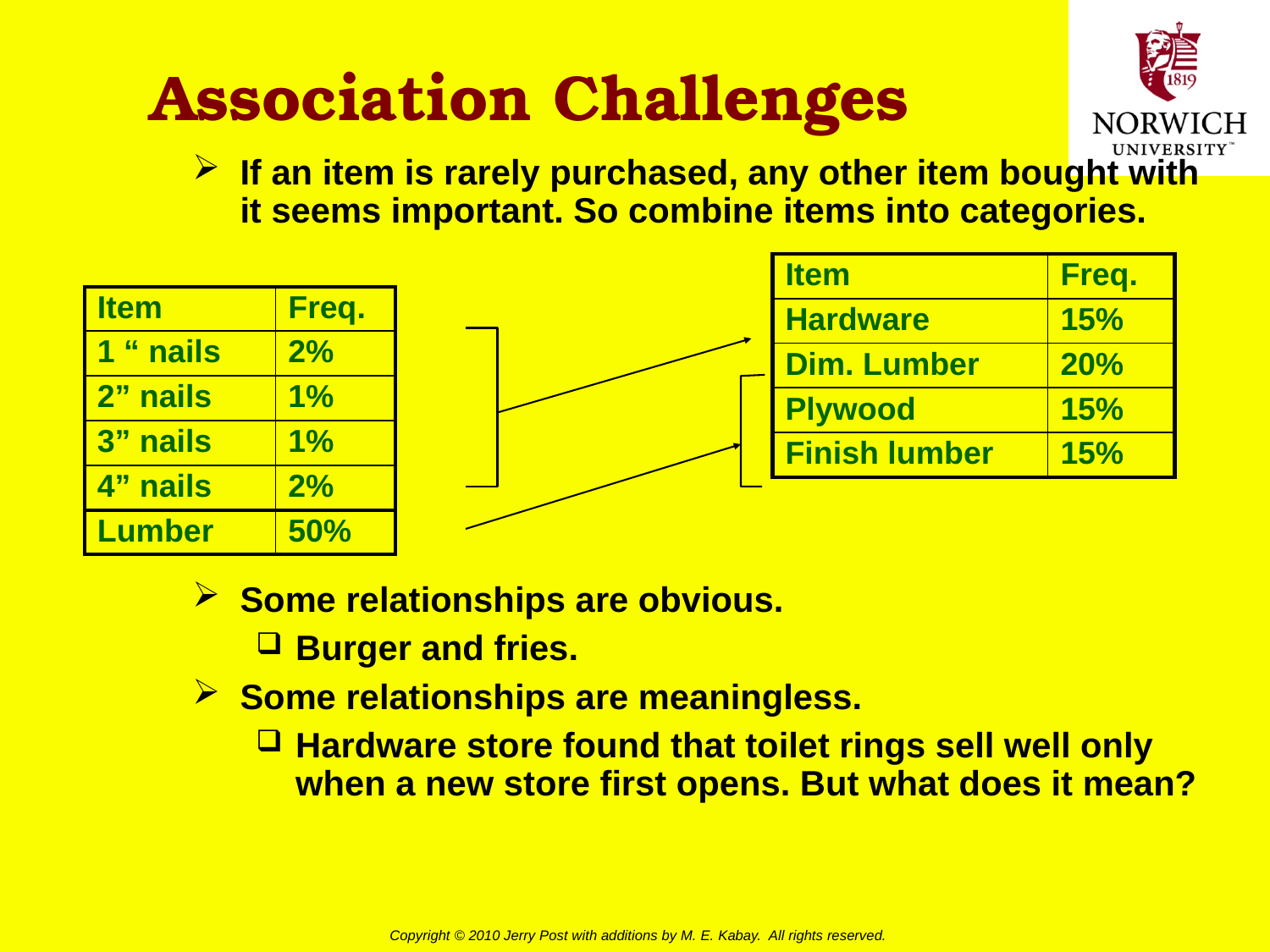

# Association Challenges
If an item is rarely purchased, any other item bought with it seems important. So combine items into categories.

Some relationships are obvious.
Burger and fries.
Some relationships are meaningless.
Hardware store found that toilet rings sell well only when a new store first opens. But what does it mean?
| Item | Freq. |
| --- | --- |
| Hardware | 15% |
| Dim. Lumber | 20% |
| Plywood | 15% |
| Finish lumber | 15% |
| Item | Freq. |
| --- | --- |
| 1 “ nails | 2% |
| 2” nails | 1% |
| 3” nails | 1% |
| 4” nails | 2% |
| Lumber | 50% |